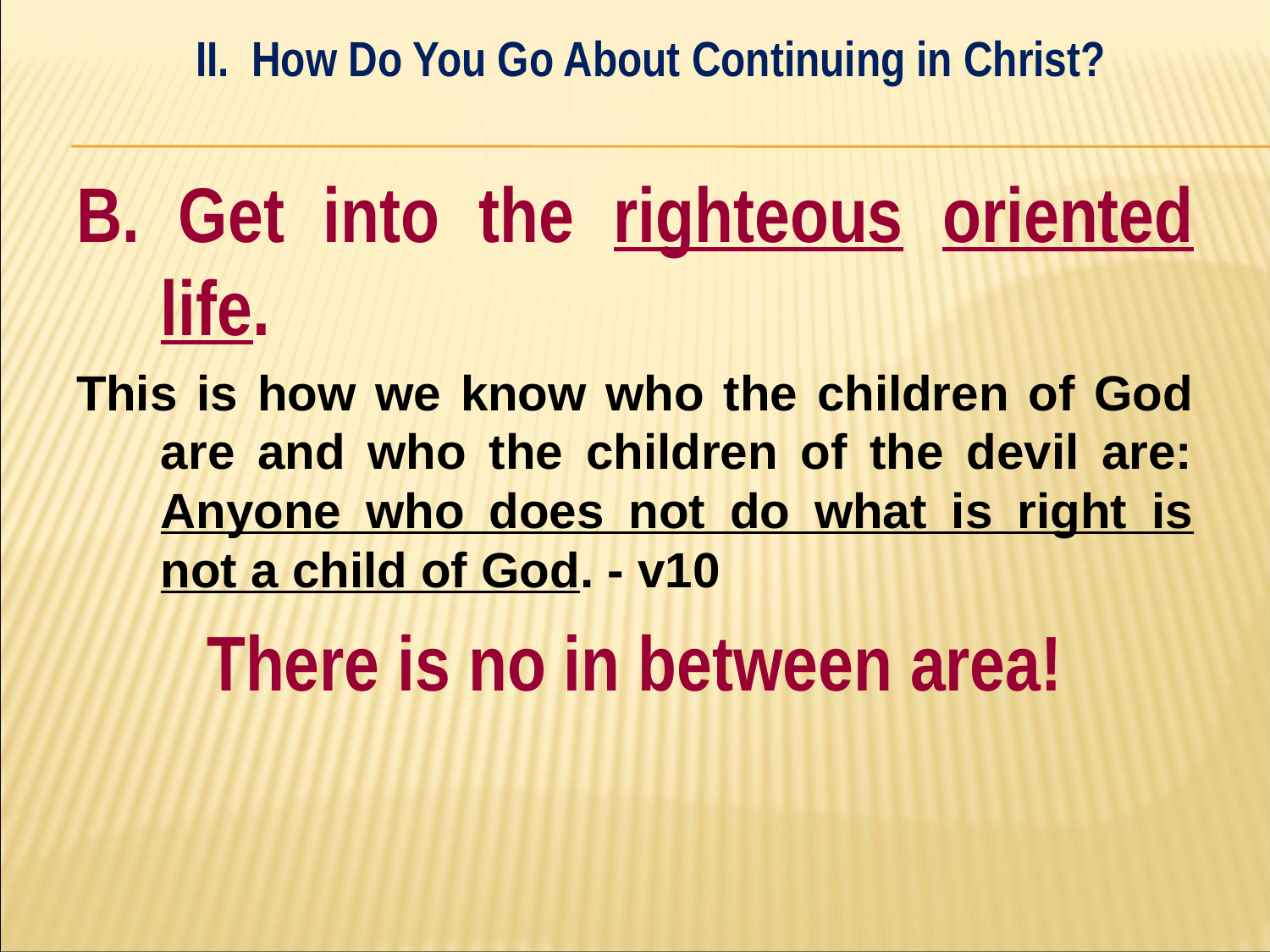

II.  How Do You Go About Continuing in Christ?
#
B. Get into the righteous oriented life.
This is how we know who the children of God are and who the children of the devil are: Anyone who does not do what is right is not a child of God. - v10
There is no in between area!